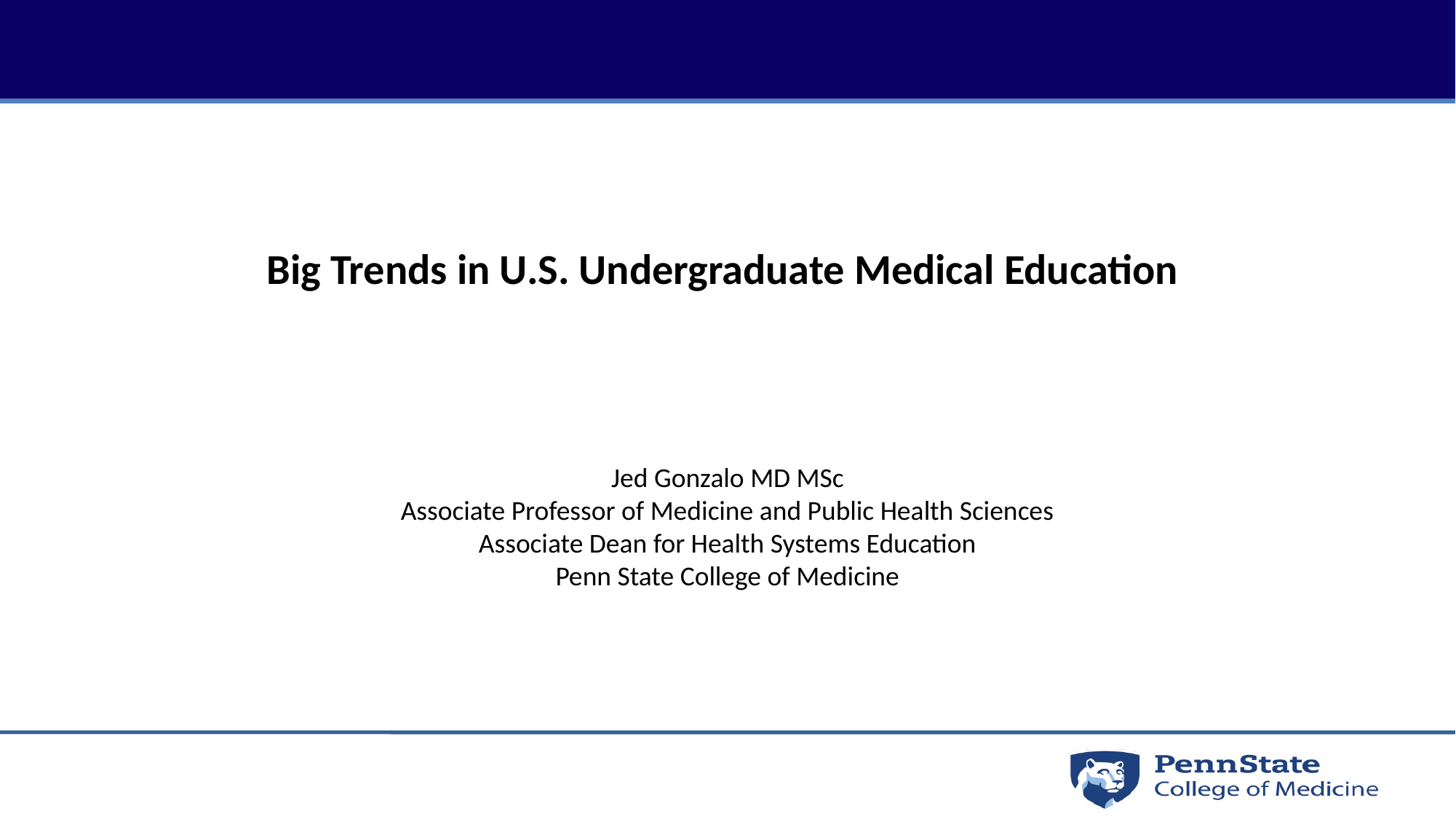

# Big Trends in U.S. Undergraduate Medical Education

Jed Gonzalo MD MSc
Associate Professor of Medicine and Public Health Sciences
Associate Dean for Health Systems Education
Penn State College of Medicine